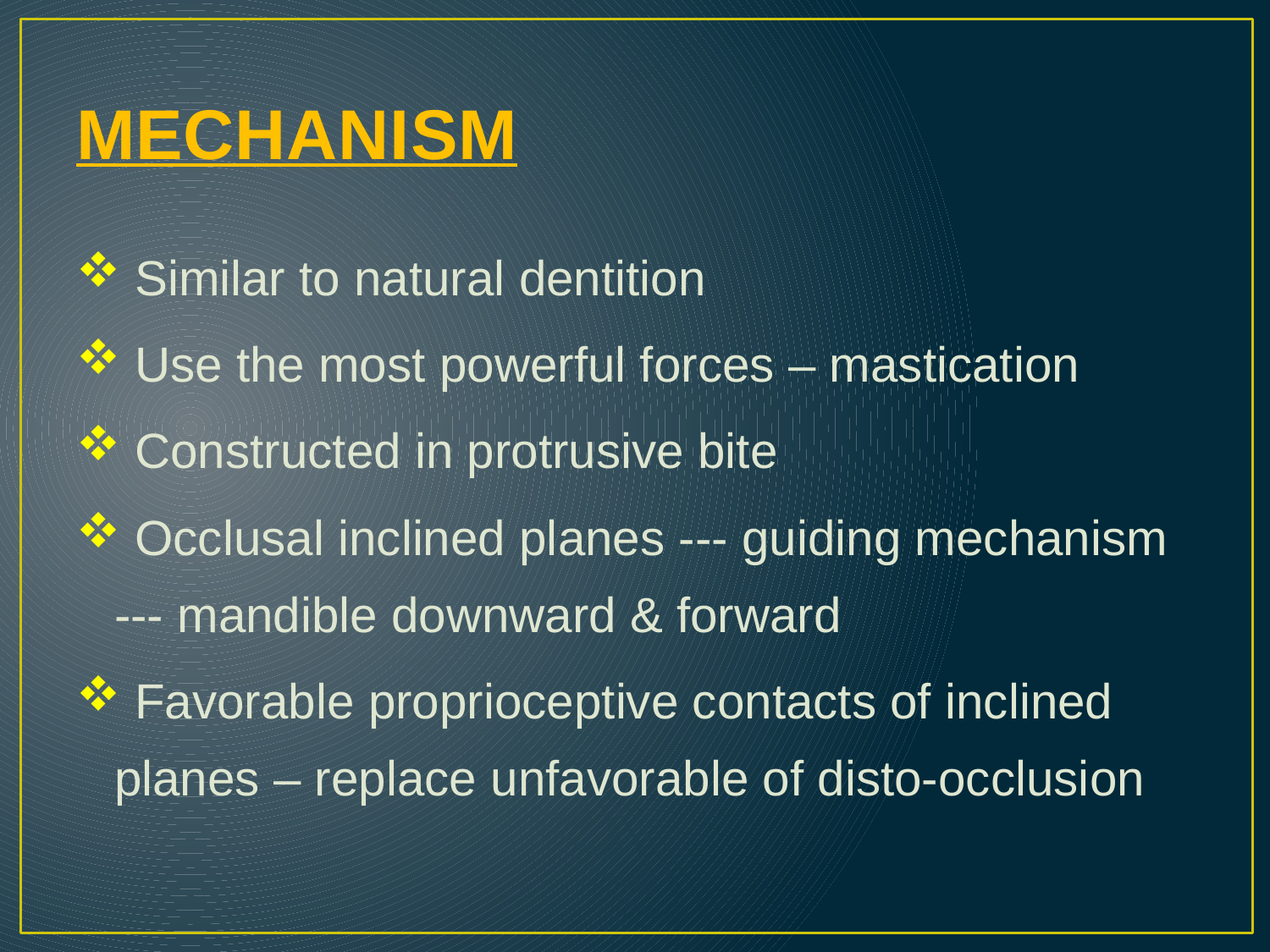

# MECHANISM
 Similar to natural dentition
 Use the most powerful forces – mastication
 Constructed in protrusive bite
 Occlusal inclined planes --- guiding mechanism --- mandible downward & forward
 Favorable proprioceptive contacts of inclined planes – replace unfavorable of disto-occlusion